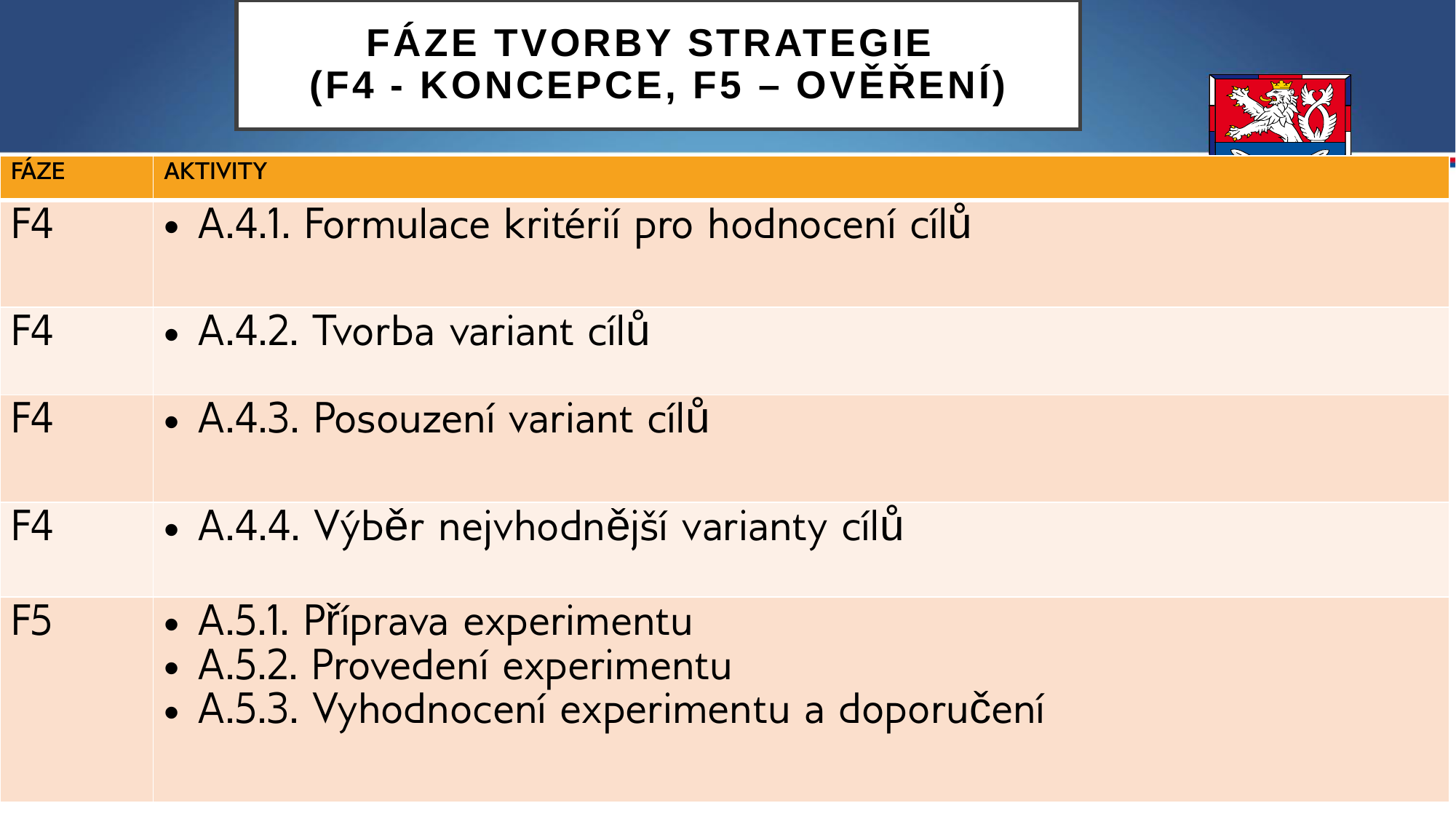

# FÁZE TVORBY STRATEGIE (F4 - KONCEPCE, F5 – OVĚŘENÍ)
| FÁZE | AKTIVITY |
| --- | --- |
| F4 | A.4.1. Formulace kritérií pro hodnocení cílů |
| F4 | A.4.2. Tvorba variant cílů |
| F4 | A.4.3. Posouzení variant cílů |
| F4 | A.4.4. Výběr nejvhodnější varianty cílů |
| F5 | A.5.1. Příprava experimentu A.5.2. Provedení experimentu A.5.3. Vyhodnocení experimentu a doporučení |

17